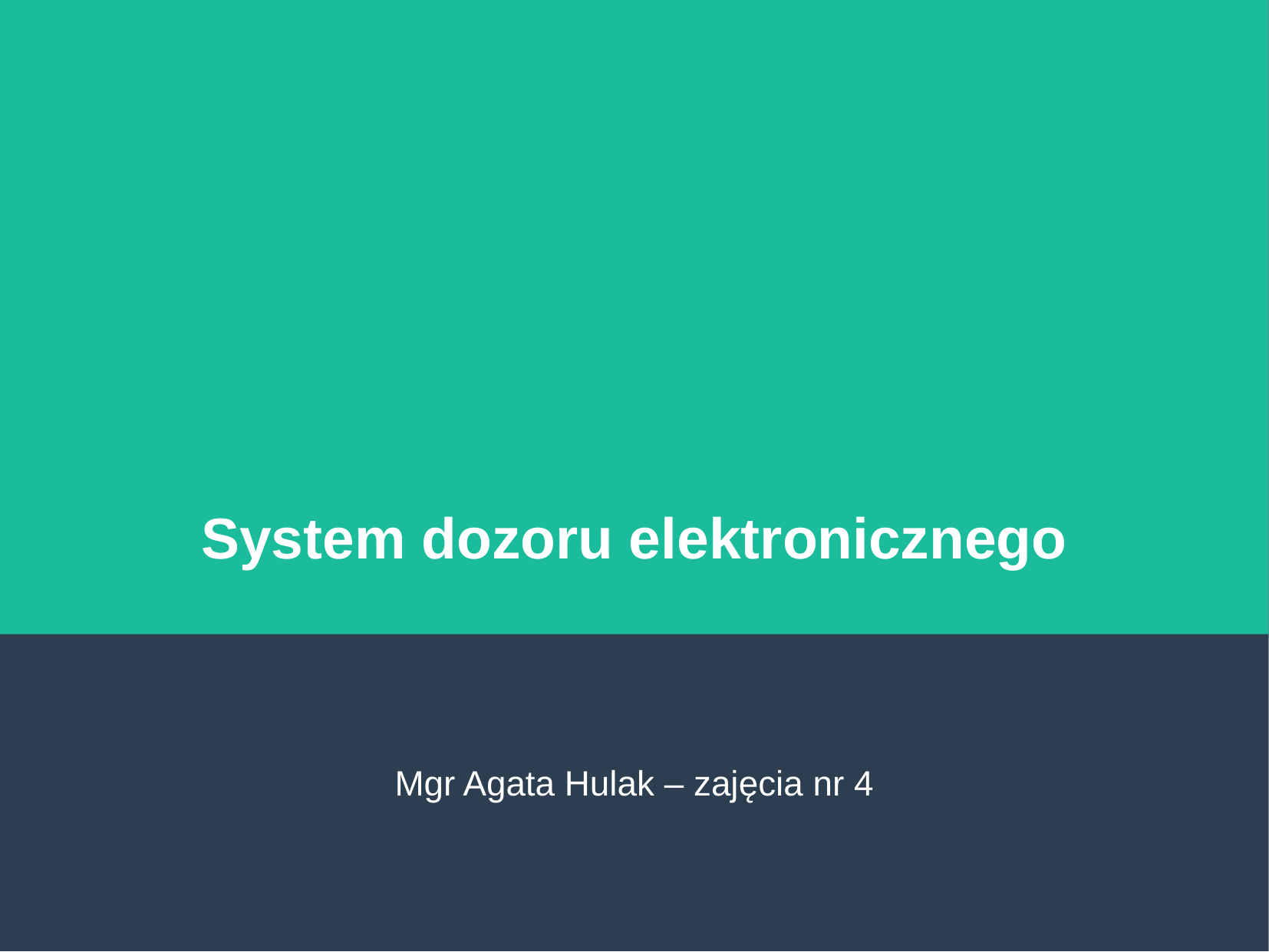

System dozoru elektronicznego
Mgr Agata Hulak – zajęcia nr 4